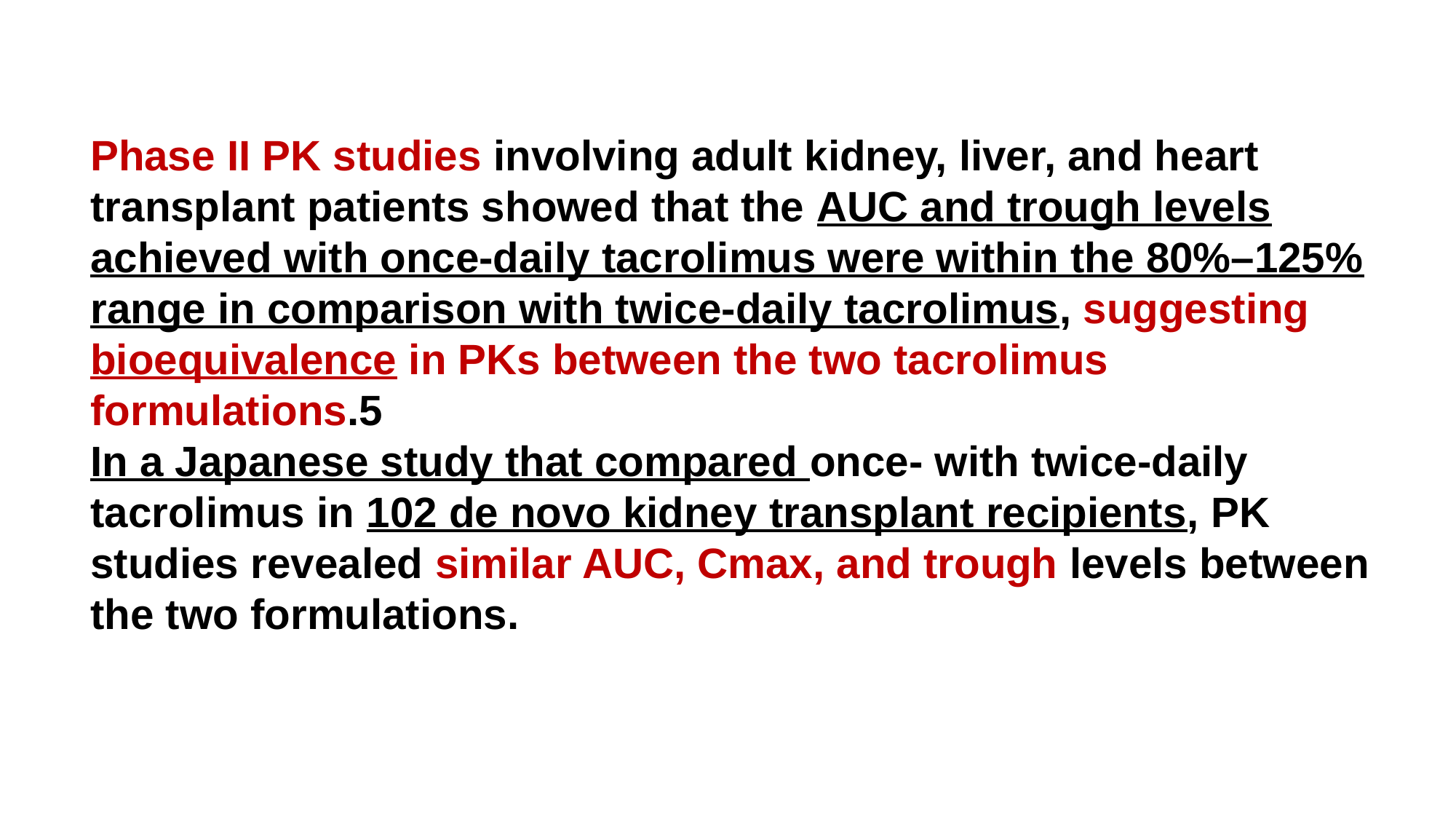

#
Phase II PK studies involving adult kidney, liver, and heart transplant patients showed that the AUC and trough levels achieved with once-daily tacrolimus were within the 80%–125% range in comparison with twice-daily tacrolimus, suggesting bioequivalence in PKs between the two tacrolimus formulations.5
In a Japanese study that compared once- with twice-daily tacrolimus in 102 de novo kidney transplant recipients, PK studies revealed similar AUC, Cmax, and trough levels between the two formulations.